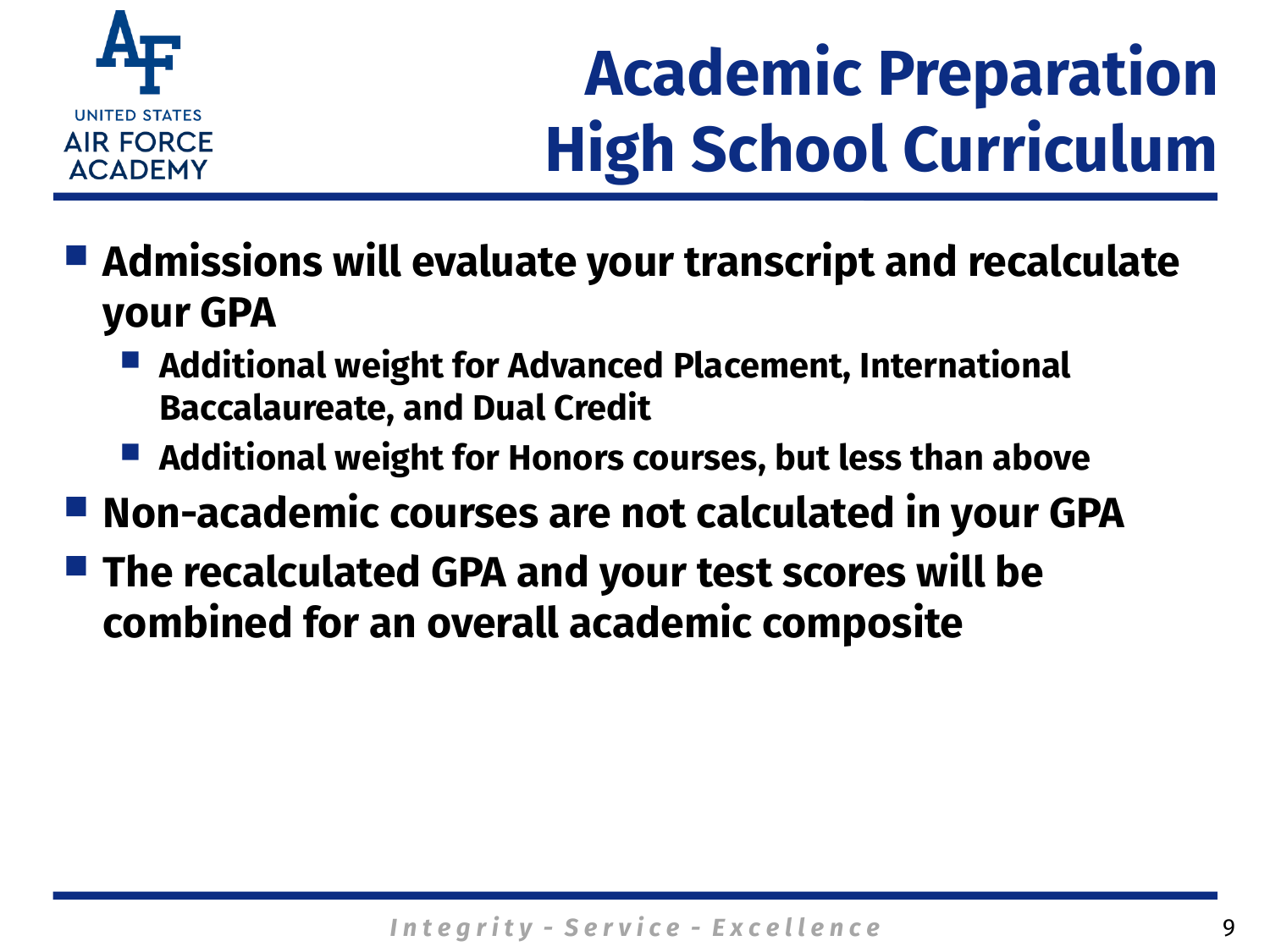

# Academic Preparation High School Curriculum
Admissions will evaluate your transcript and recalculate your GPA
Additional weight for Advanced Placement, International Baccalaureate, and Dual Credit
Additional weight for Honors courses, but less than above
Non-academic courses are not calculated in your GPA
The recalculated GPA and your test scores will be combined for an overall academic composite

9